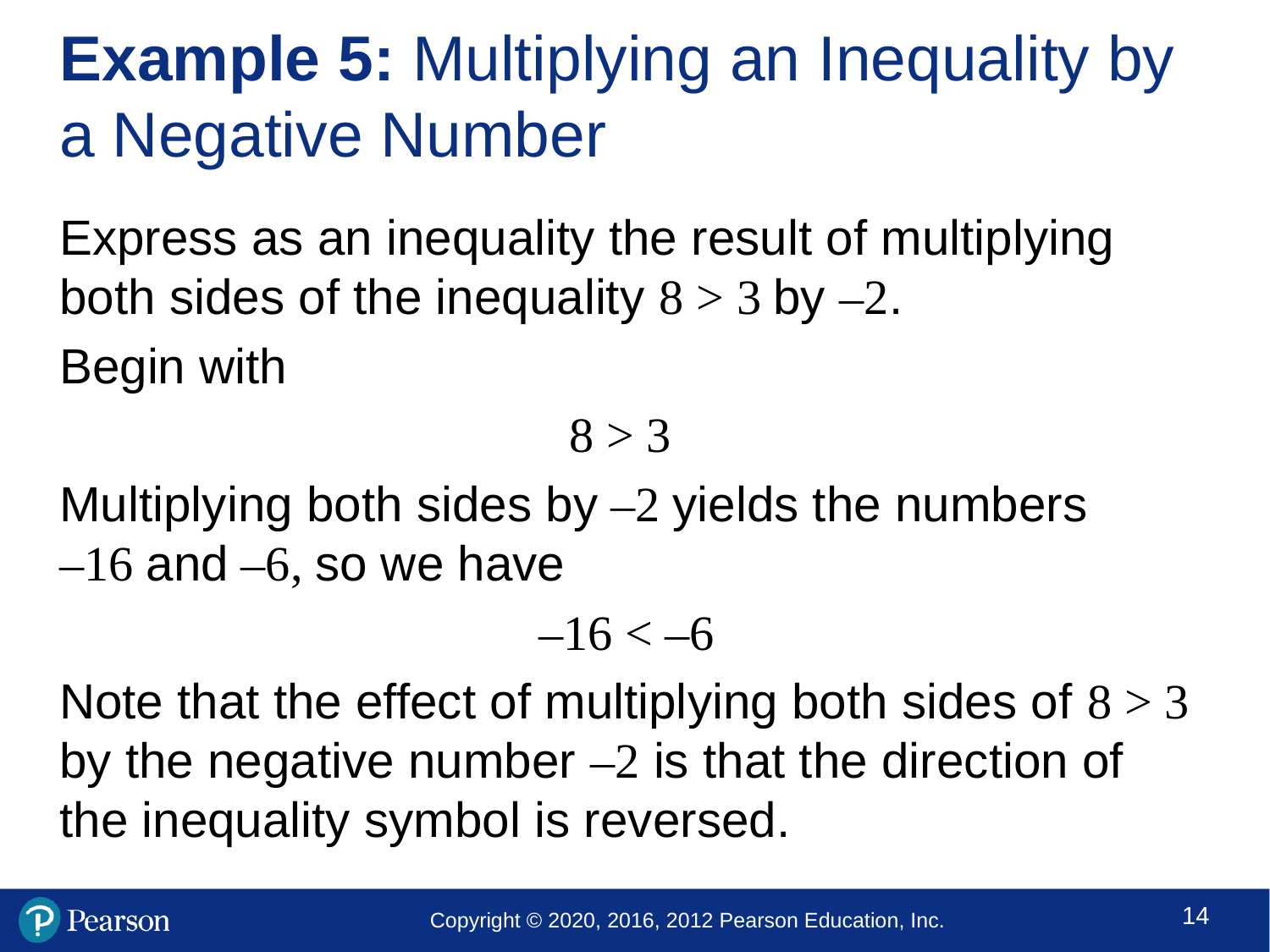

# Example 5: Multiplying an Inequality by a Negative Number
Express as an inequality the result of multiplying both sides of the inequality 8 > 3 by –2.
Begin with
8 > 3
Multiplying both sides by –2 yields the numbers
–16 and –6, so we have
–16 < –6
Note that the effect of multiplying both sides of 8 > 3 by the negative number –2 is that the direction of the inequality symbol is reversed.